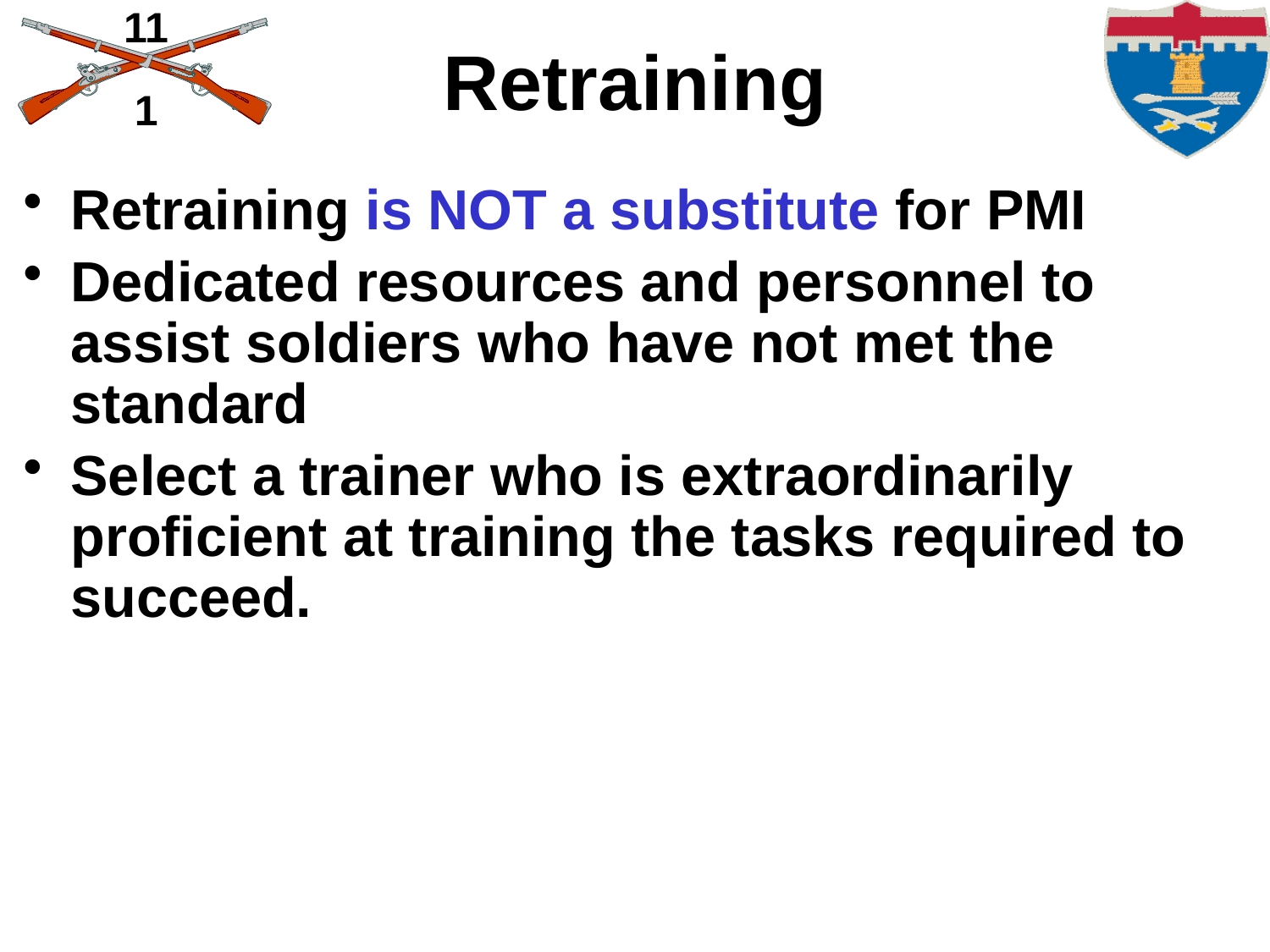

# Retraining
Retraining is NOT a substitute for PMI
Dedicated resources and personnel to assist soldiers who have not met the standard
Select a trainer who is extraordinarily proficient at training the tasks required to succeed.